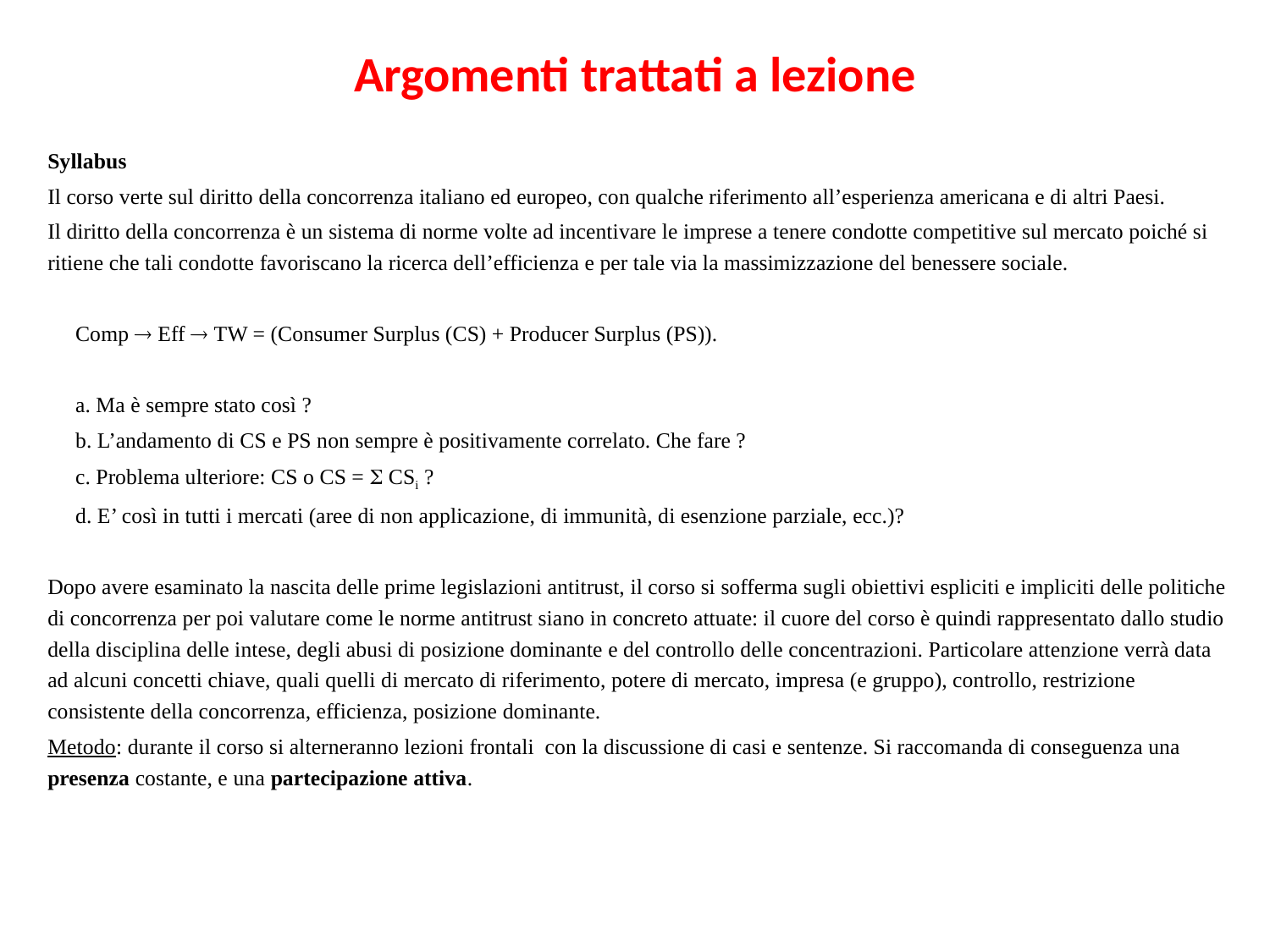

# Argomenti trattati a lezione

Syllabus
Il corso verte sul diritto della concorrenza italiano ed europeo, con qualche riferimento all’esperienza americana e di altri Paesi.
Il diritto della concorrenza è un sistema di norme volte ad incentivare le imprese a tenere condotte competitive sul mercato poiché si ritiene che tali condotte favoriscano la ricerca dell’efficienza e per tale via la massimizzazione del benessere sociale.

	Comp → Eff → TW = (Consumer Surplus (CS) + Producer Surplus (PS)).

	a. Ma è sempre stato così ?
	b. L’andamento di CS e PS non sempre è positivamente correlato. Che fare ?
	c. Problema ulteriore: CS o CS = Σ CSi ?
	d. E’ così in tutti i mercati (aree di non applicazione, di immunità, di esenzione parziale, ecc.)?

Dopo avere esaminato la nascita delle prime legislazioni antitrust, il corso si sofferma sugli obiettivi espliciti e impliciti delle politiche di concorrenza per poi valutare come le norme antitrust siano in concreto attuate: il cuore del corso è quindi rappresentato dallo studio della disciplina delle intese, degli abusi di posizione dominante e del controllo delle concentrazioni. Particolare attenzione verrà data ad alcuni concetti chiave, quali quelli di mercato di riferimento, potere di mercato, impresa (e gruppo), controllo, restrizione consistente della concorrenza, efficienza, posizione dominante.
Metodo: durante il corso si alterneranno lezioni frontali  con la discussione di casi e sentenze. Si raccomanda di conseguenza una presenza costante, e una partecipazione attiva.